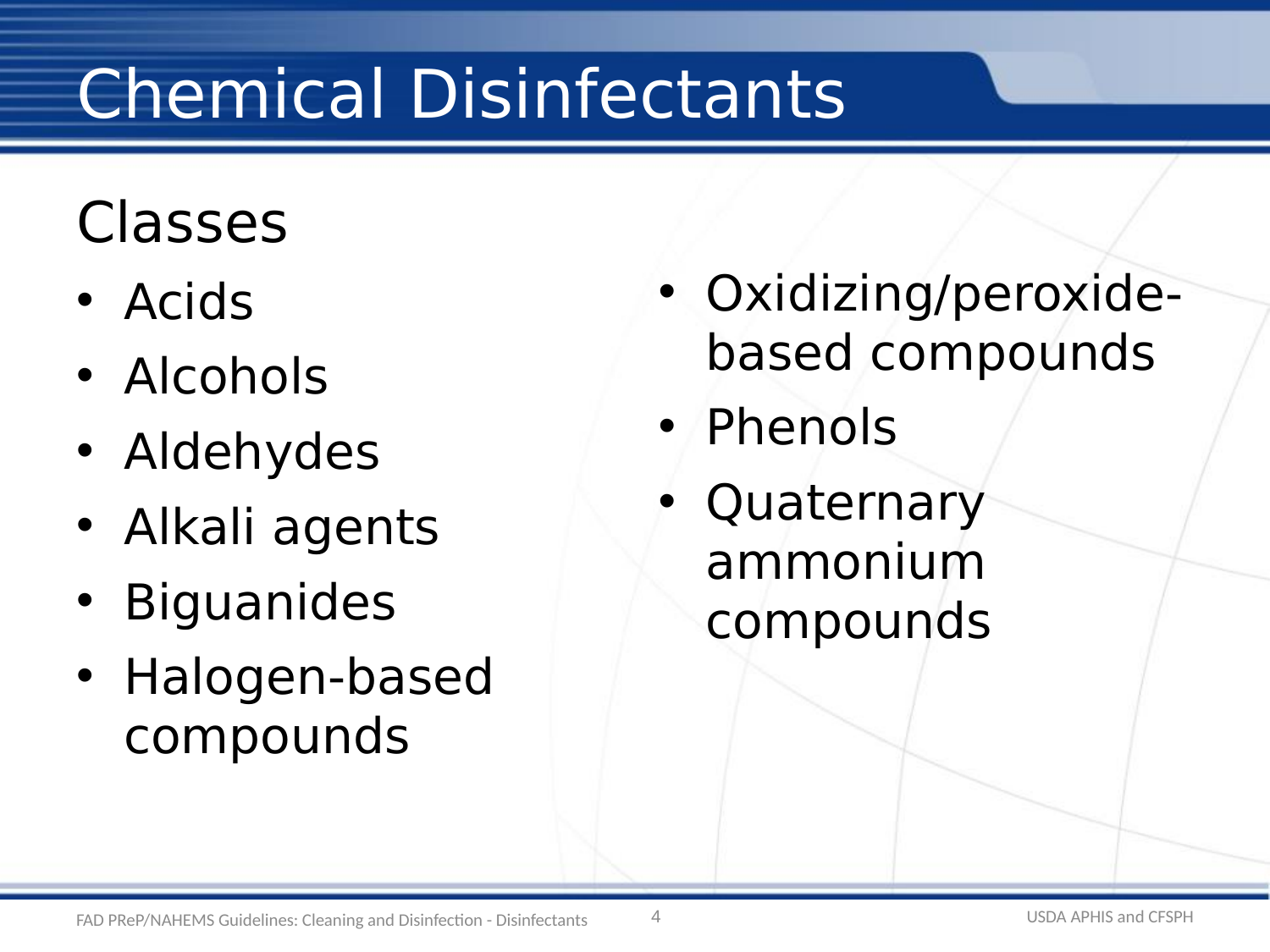

# Chemical Disinfectants
Classes
Acids
Alcohols
Aldehydes
Alkali agents
Biguanides
Halogen-based compounds

Oxidizing/peroxide-based compounds
Phenols
Quaternary ammonium compounds

FAD PReP/NAHEMS Guidelines: Cleaning and Disinfection - Disinfectants
4
USDA APHIS and CFSPH